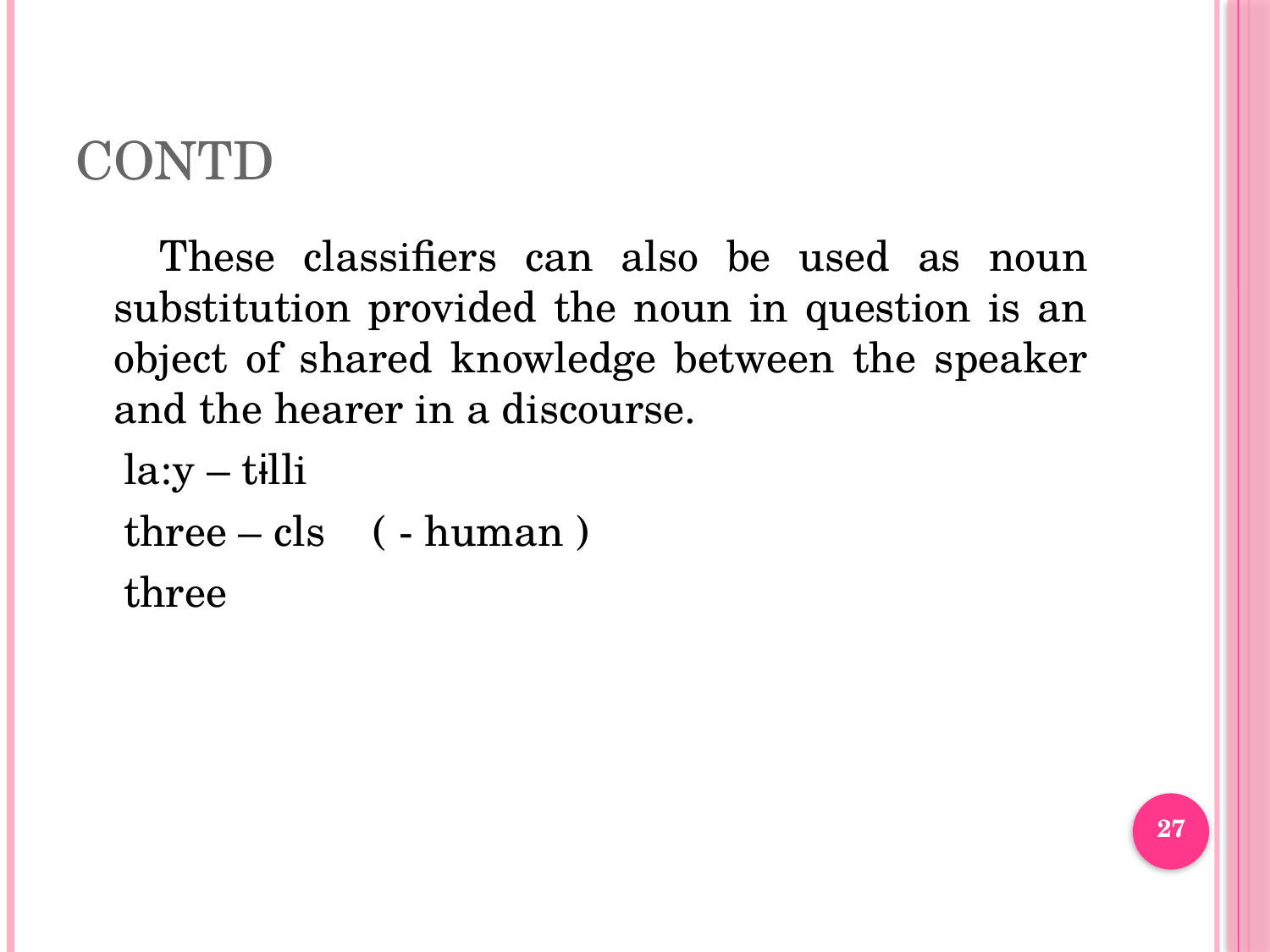

# Contd
   These classifiers can also be used as noun substitution provided the noun in question is an object of shared knowledge between the speaker and the hearer in a discourse.
    la:y – tɨlli
    three – cls    ( - human )
    three

27